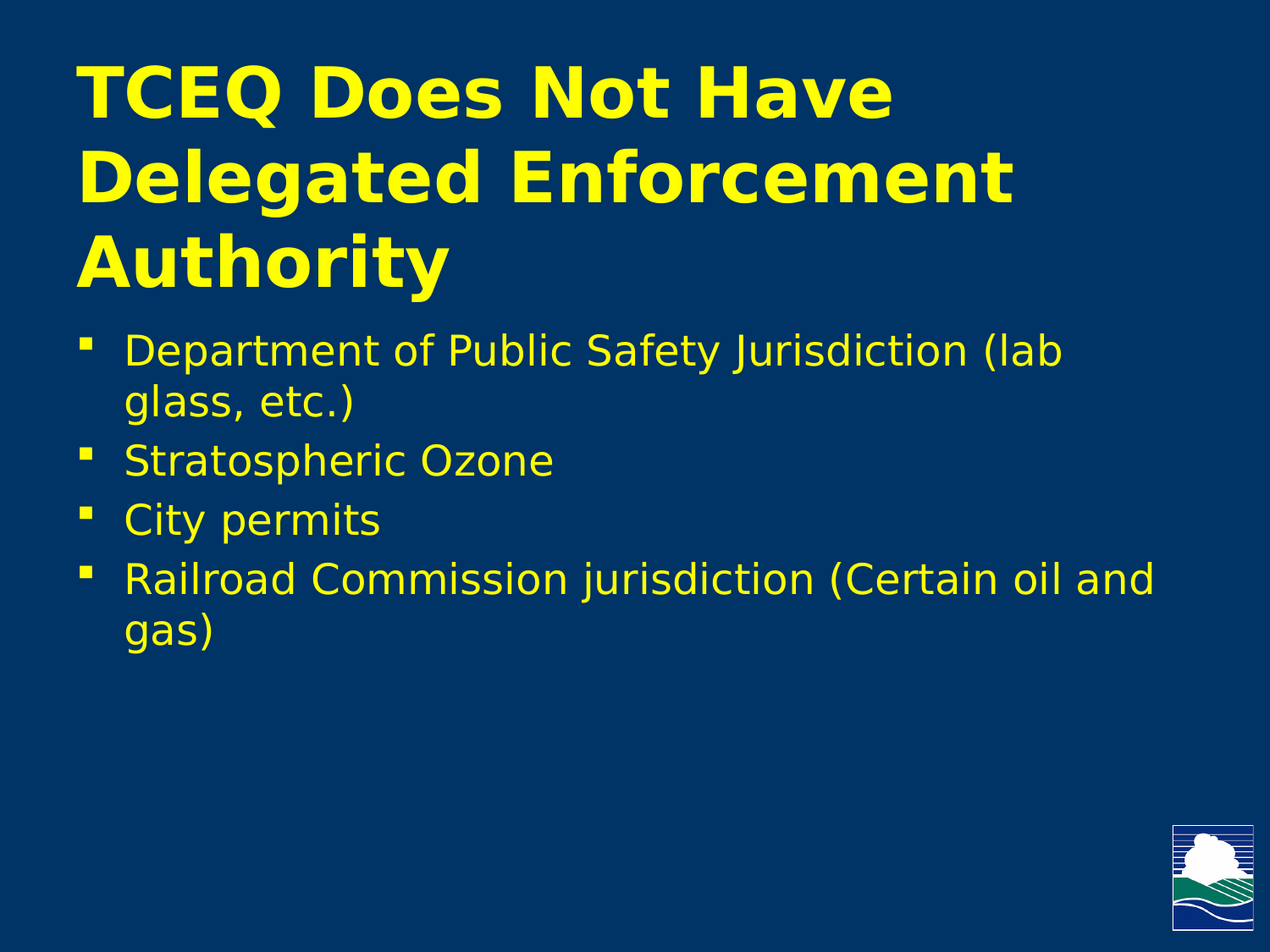

# TCEQ Does Not Have Delegated Enforcement Authority
Department of Public Safety Jurisdiction (lab glass, etc.)
Stratospheric Ozone
City permits
Railroad Commission jurisdiction (Certain oil and gas)